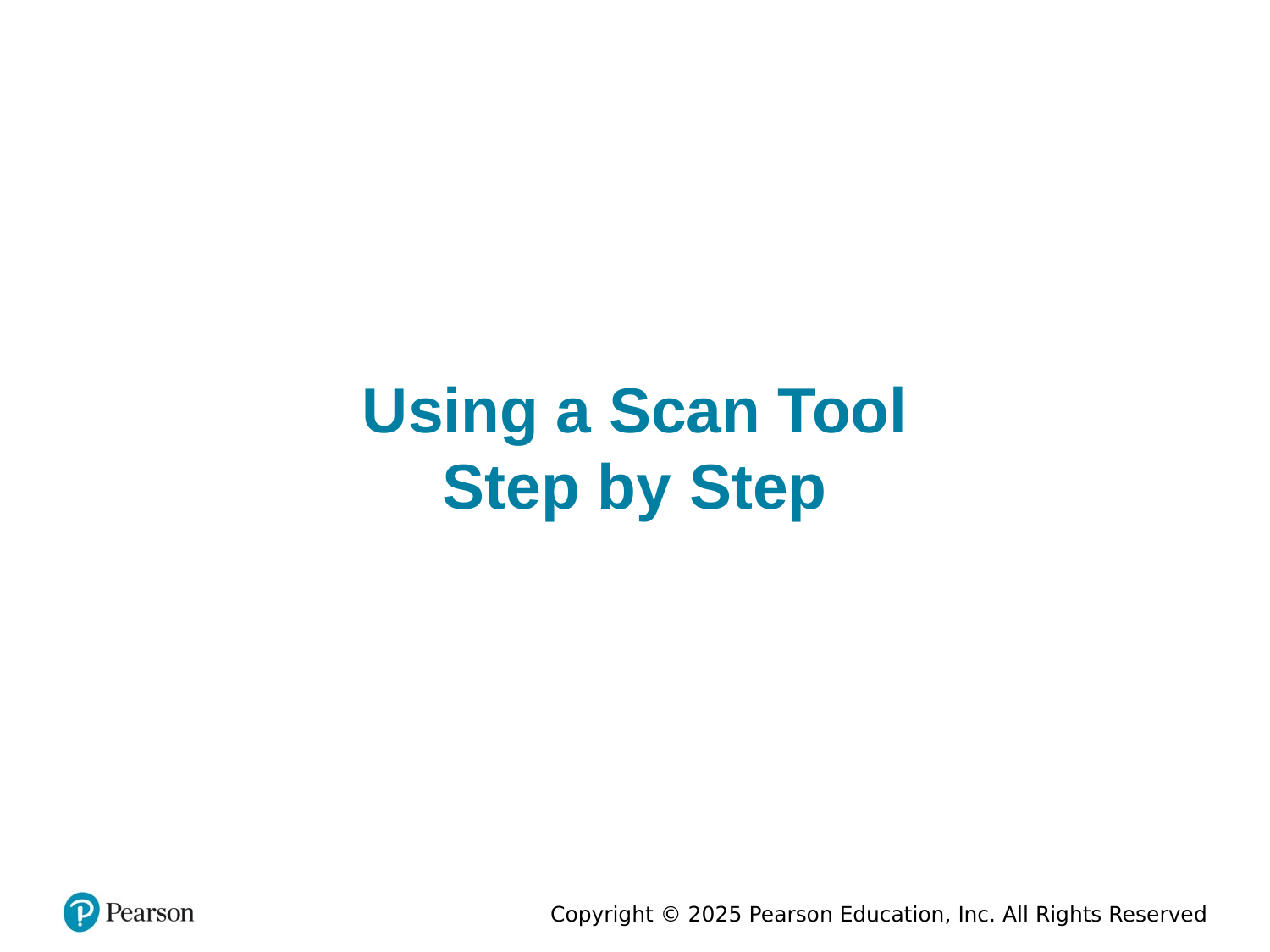

# Using a Scan Tool Step by Step